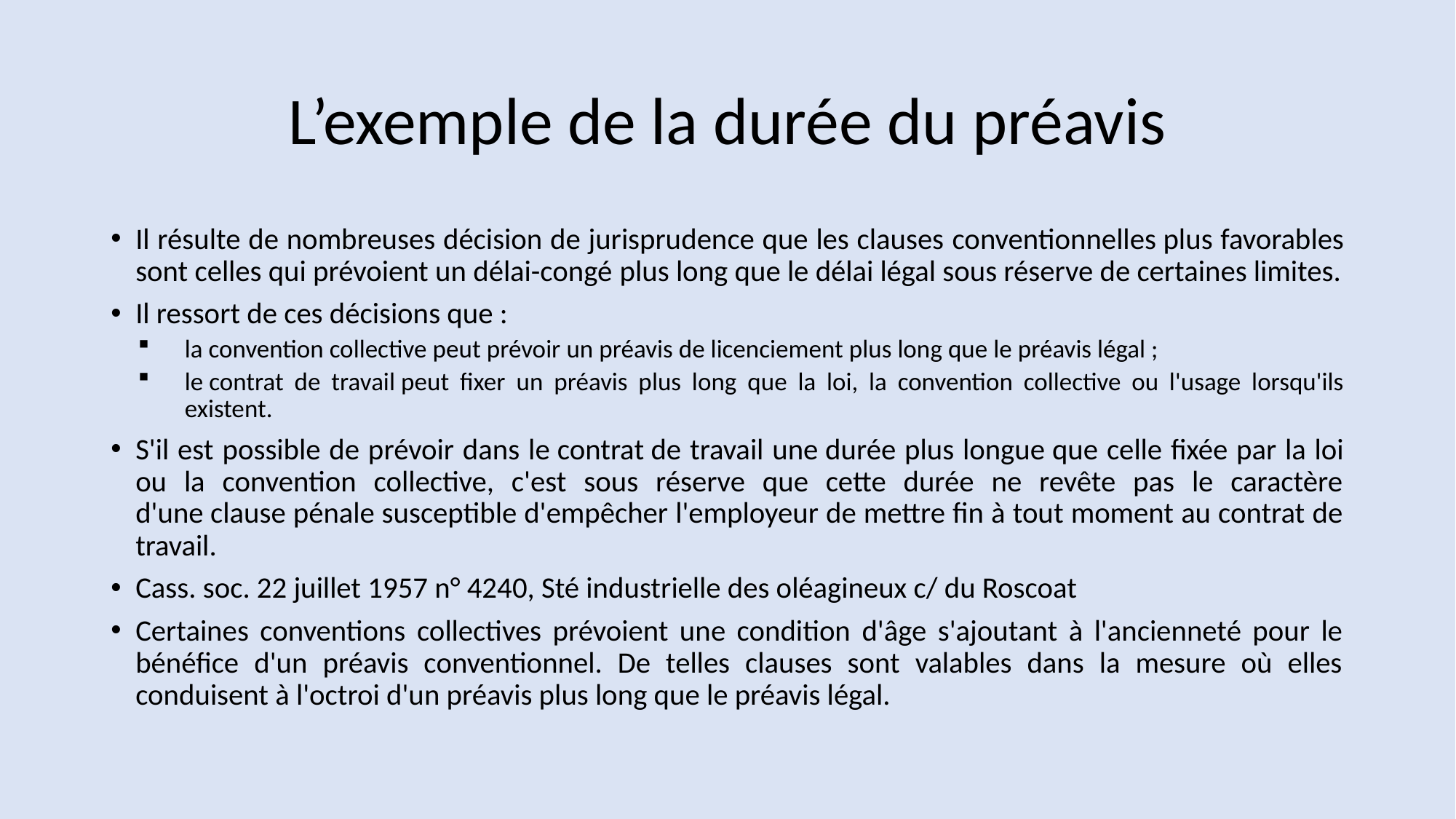

# L’exemple de la durée du préavis
Il résulte de nombreuses décision de jurisprudence que les clauses conventionnelles plus favorables sont celles qui prévoient un délai-congé plus long que le délai légal sous réserve de certaines limites.
Il ressort de ces décisions que :
la convention collective peut prévoir un préavis de licenciement plus long que le préavis légal ;
le contrat de travail peut fixer un préavis plus long que la loi, la convention collective ou l'usage lorsqu'ils existent.
S'il est possible de prévoir dans le contrat de travail une durée plus longue que celle fixée par la loi ou la convention collective, c'est sous réserve que cette durée ne revête pas le caractère d'une clause pénale susceptible d'empêcher l'employeur de mettre fin à tout moment au contrat de travail.
Cass. soc. 22 juillet 1957 n° 4240, Sté industrielle des oléagineux c/ du Roscoat
Certaines conventions collectives prévoient une condition d'âge s'ajoutant à l'ancienneté pour le bénéfice d'un préavis conventionnel. De telles clauses sont valables dans la mesure où elles conduisent à l'octroi d'un préavis plus long que le préavis légal.